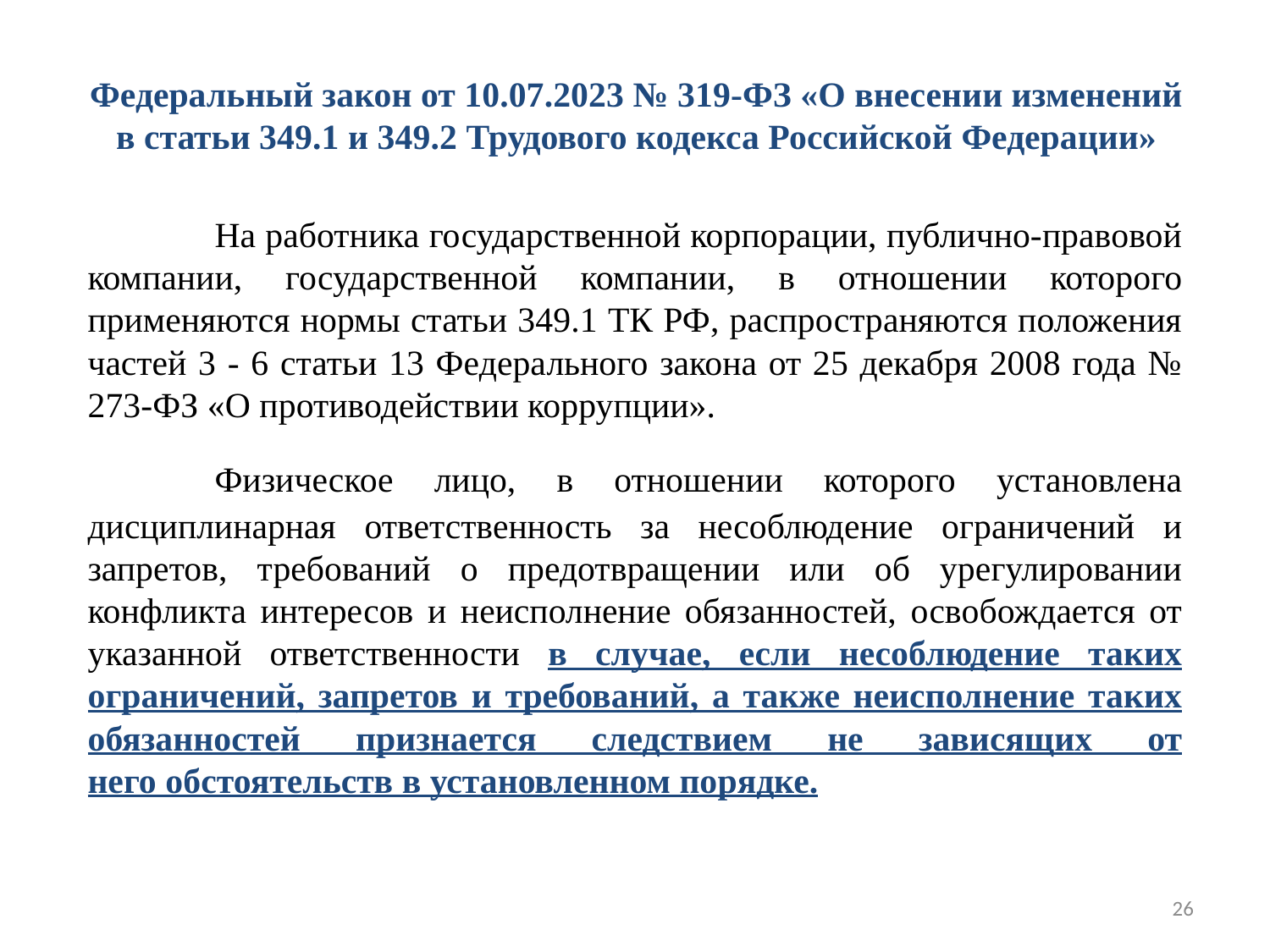

# Федеральный закон от 10.07.2023 № 319-ФЗ «О внесении изменений в статьи 349.1 и 349.2 Трудового кодекса Российской Федерации»
	На работника государственной корпорации, публично-правовой компании, государственной компании, в отношении которого применяются нормы статьи 349.1 ТК РФ, распространяются положения частей 3 - 6 статьи 13 Федерального закона от 25 декабря 2008 года № 273-ФЗ «О противодействии коррупции».
	Физическое лицо, в отношении которого установлена дисциплинарная ответственность за несоблюдение ограничений и запретов, требований о предотвращении или об урегулировании конфликта интересов и неисполнение обязанностей, освобождается от указанной ответственности в случае, если несоблюдение таких ограничений, запретов и требований, а также неисполнение таких обязанностей признается следствием не зависящих от него обстоятельств в установленном порядке.

26